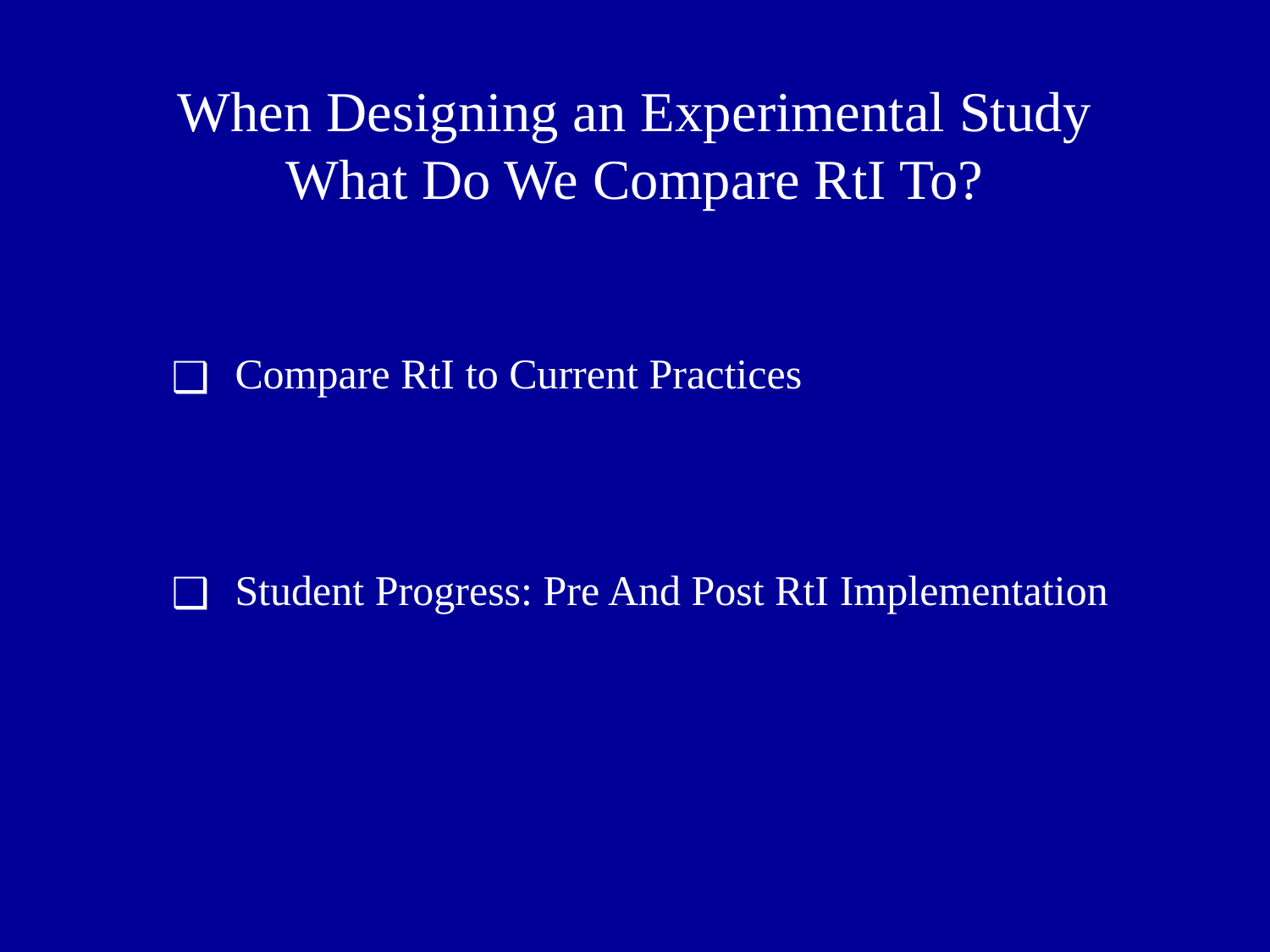

# When Designing an Experimental Study What Do We Compare RtI To?

Compare RtI to Current Practices

Student Progress: Pre And Post RtI Implementation